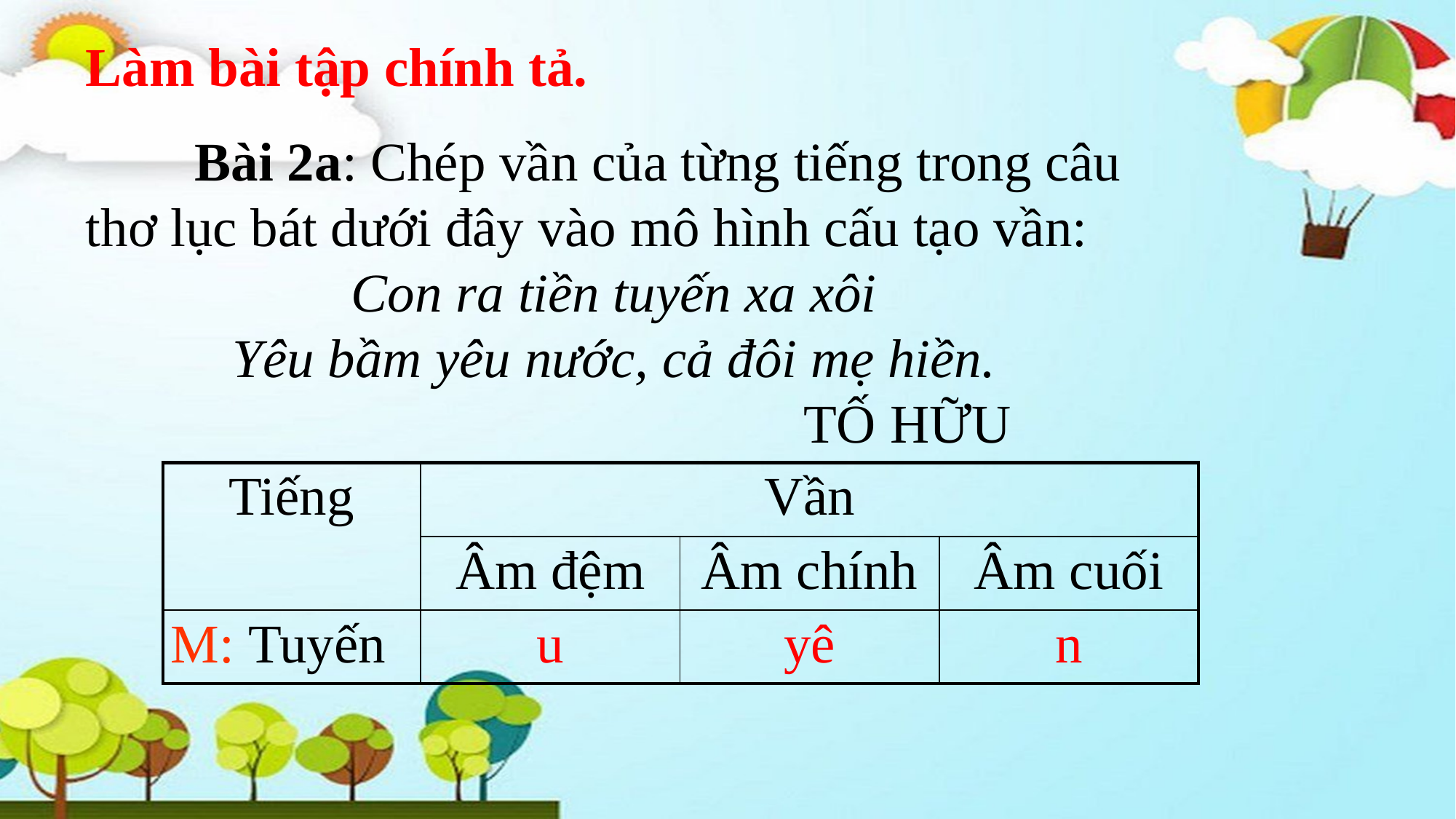

Làm bài tập chính tả.
        Bài 2a: Chép vần của từng tiếng trong câu thơ lục bát dưới đây vào mô hình cấu tạo vần:
Con ra tiền tuyến xa xôi
Yêu bầm yêu nước, cả đôi mẹ hiền.
                                           TỐ HỮU
| Tiếng | Vần |  |  |
| --- | --- | --- | --- |
|  | Âm đệm | Âm chính | Âm cuối |
| M: Tuyến | u | yê | n |